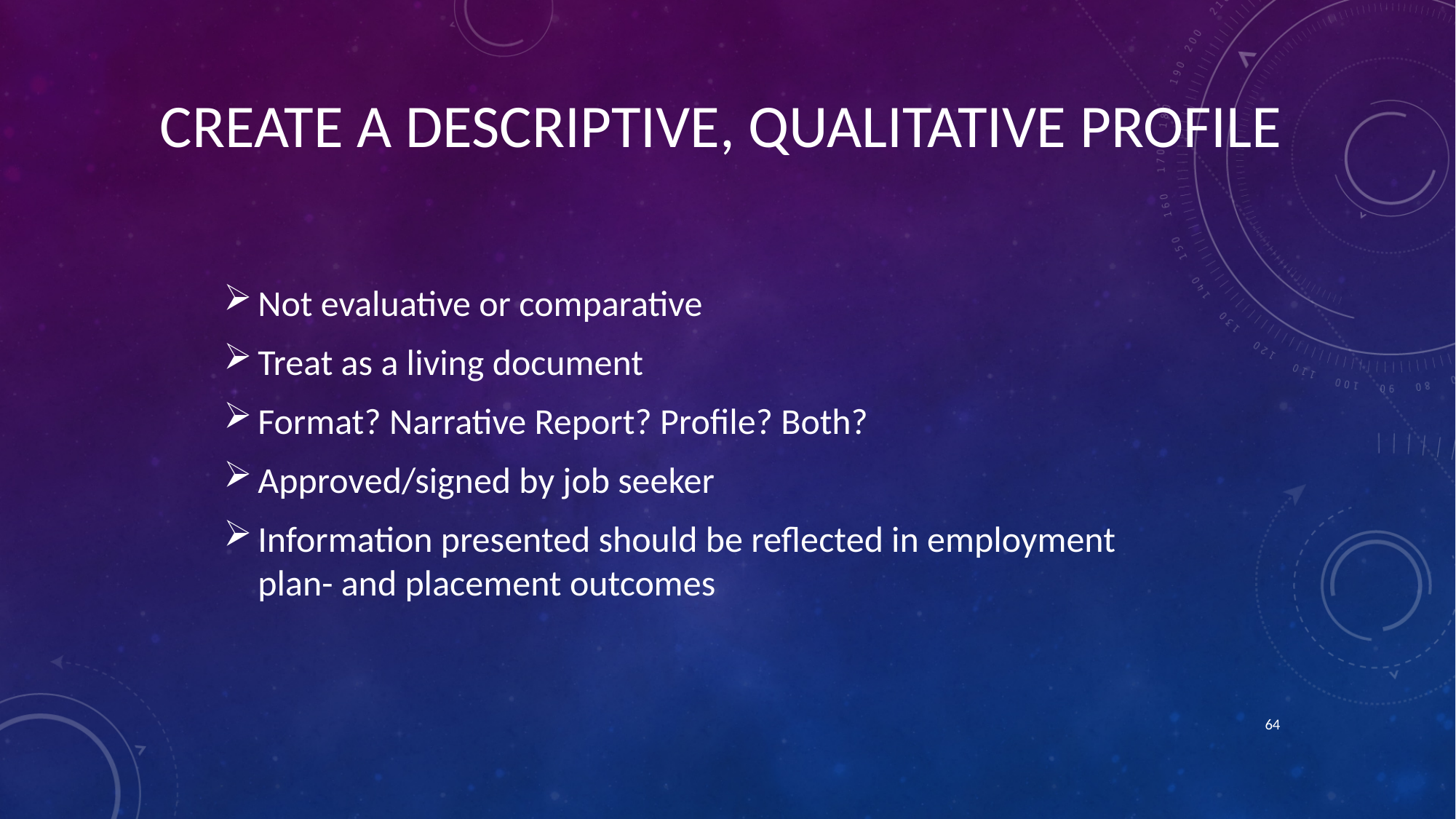

# Create a Descriptive, Qualitative Profile
Not evaluative or comparative
Treat as a living document
Format? Narrative Report? Profile? Both?
Approved/signed by job seeker
Information presented should be reflected in employment plan- and placement outcomes
64